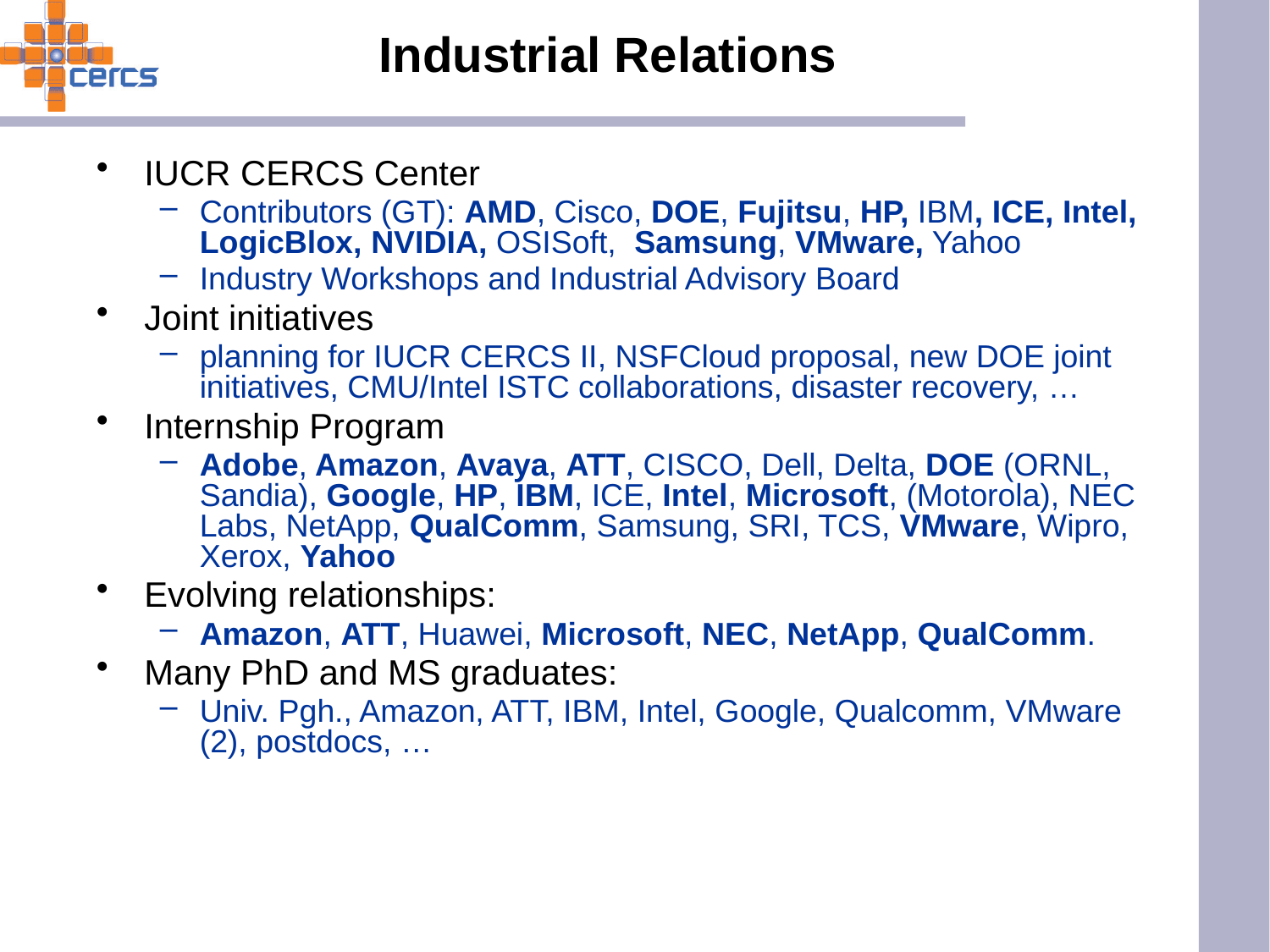

# Industrial Relations
IUCR CERCS Center
Contributors (GT): AMD, Cisco, DOE, Fujitsu, HP, IBM, ICE, Intel, LogicBlox, NVIDIA, OSISoft,  Samsung, VMware, Yahoo
Industry Workshops and Industrial Advisory Board
Joint initiatives
planning for IUCR CERCS II, NSFCloud proposal, new DOE joint initiatives, CMU/Intel ISTC collaborations, disaster recovery, …
Internship Program
Adobe, Amazon, Avaya, ATT, CISCO, Dell, Delta, DOE (ORNL, Sandia), Google, HP, IBM, ICE, Intel, Microsoft, (Motorola), NEC Labs, NetApp, QualComm, Samsung, SRI, TCS, VMware, Wipro, Xerox, Yahoo
Evolving relationships:
Amazon, ATT, Huawei, Microsoft, NEC, NetApp, QualComm.
Many PhD and MS graduates:
Univ. Pgh., Amazon, ATT, IBM, Intel, Google, Qualcomm, VMware (2), postdocs, …